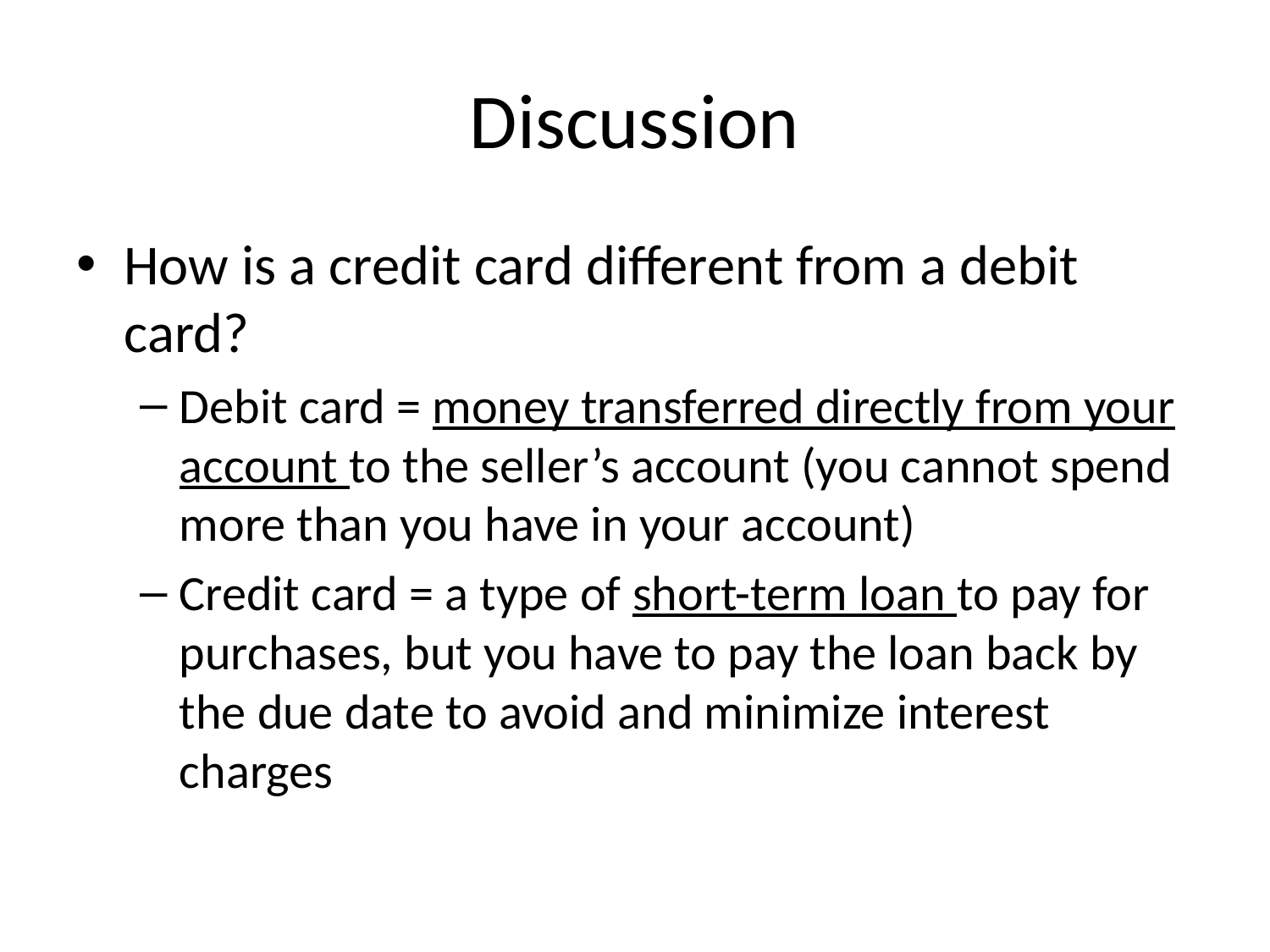

# Discussion
How is a credit card different from a debit card?
Debit card = money transferred directly from your account to the seller’s account (you cannot spend more than you have in your account)
Credit card = a type of short-term loan to pay for purchases, but you have to pay the loan back by the due date to avoid and minimize interest charges